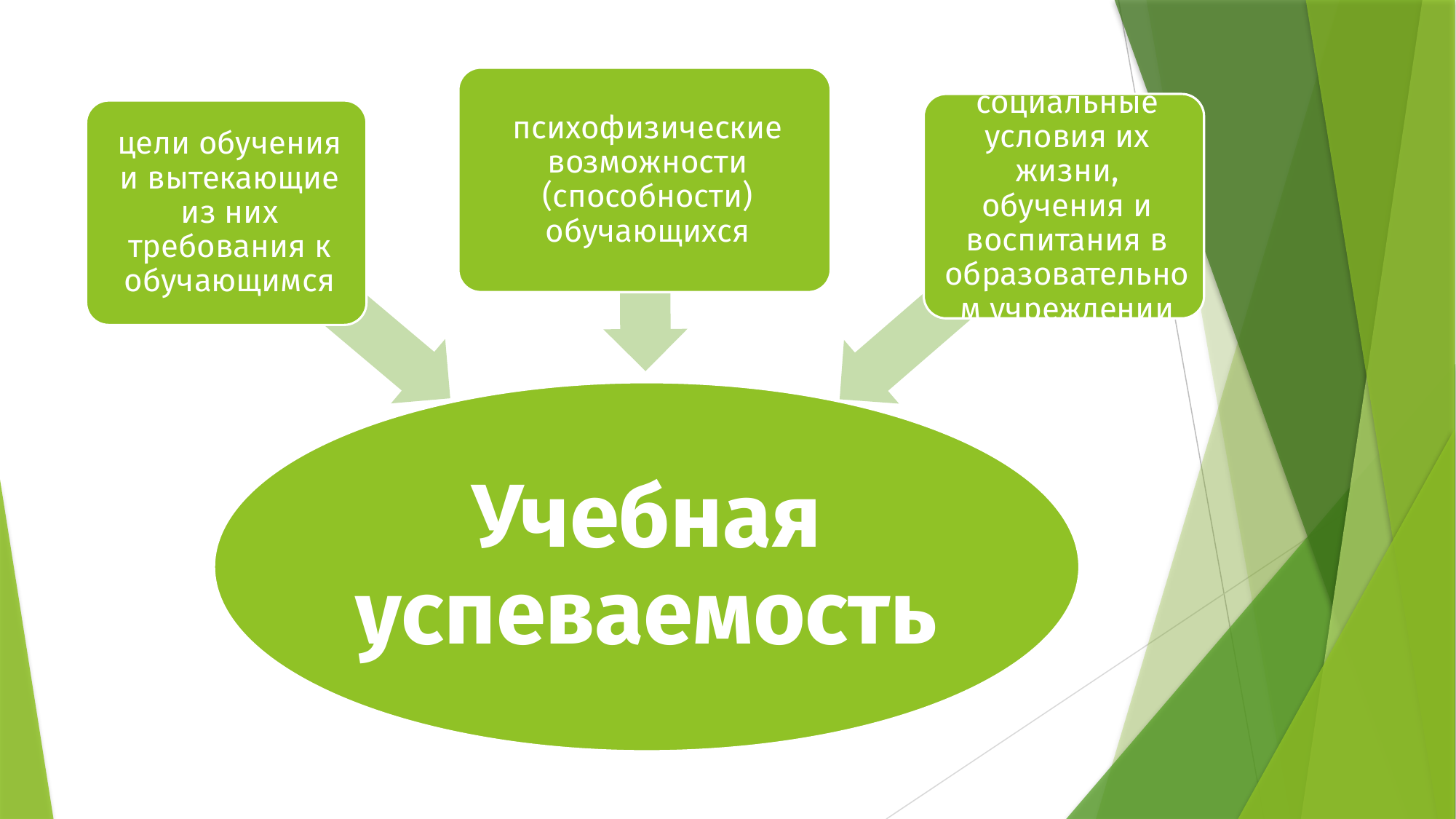

Учебная успеваемость
цели обучения и вытекающие из них требования к обучающимся
психофизические возможности (способности) обучающихся
социальные условия их жизни, обучения и воспитания в образовательном учреждении